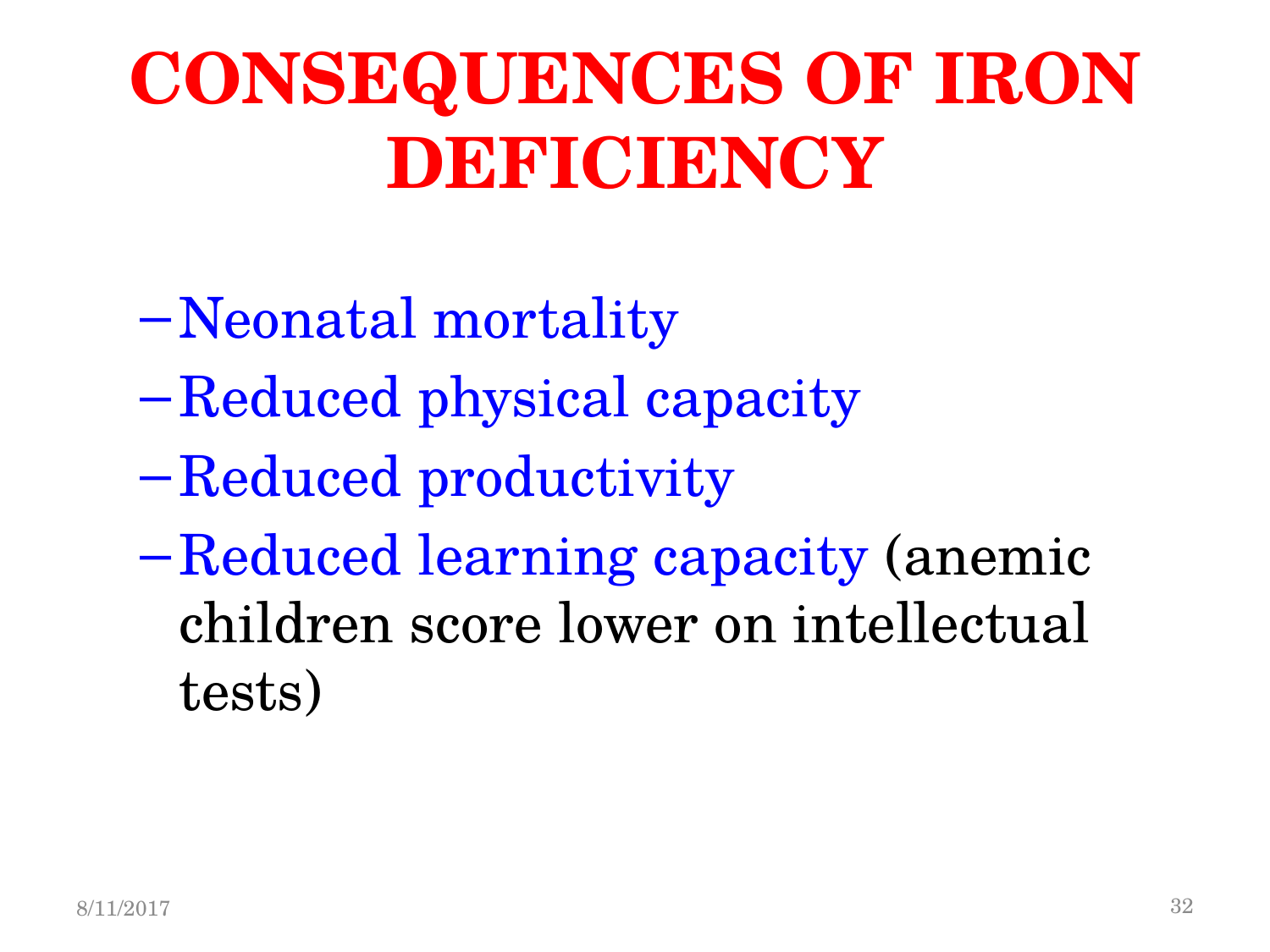

# CONSEQUENCES OF IRON DEFICIENCY
Neonatal mortality
Reduced physical capacity
Reduced productivity
Reduced learning capacity (anemic children score lower on intellectual tests)

8/11/2017
32